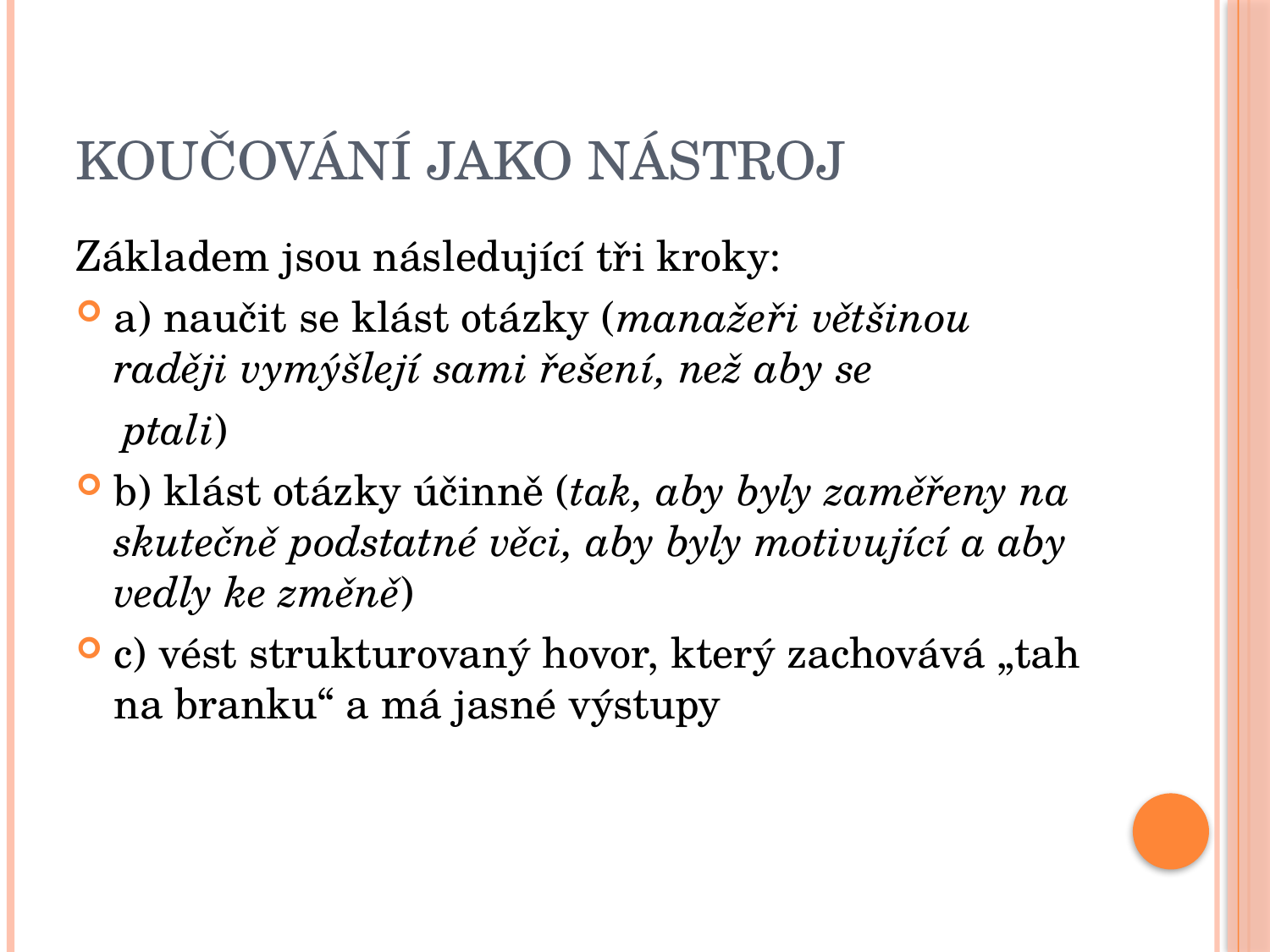

# Koučování jako nástroj
Základem jsou následující tři kroky:
a) naučit se klást otázky (manažeři většinou raději vymýšlejí sami řešení, než aby se
    ptali)
b) klást otázky účinně (tak, aby byly zaměřeny na skutečně podstatné věci, aby byly motivující a aby vedly ke změně)
c) vést strukturovaný hovor, který zachovává „tah na branku“ a má jasné výstupy